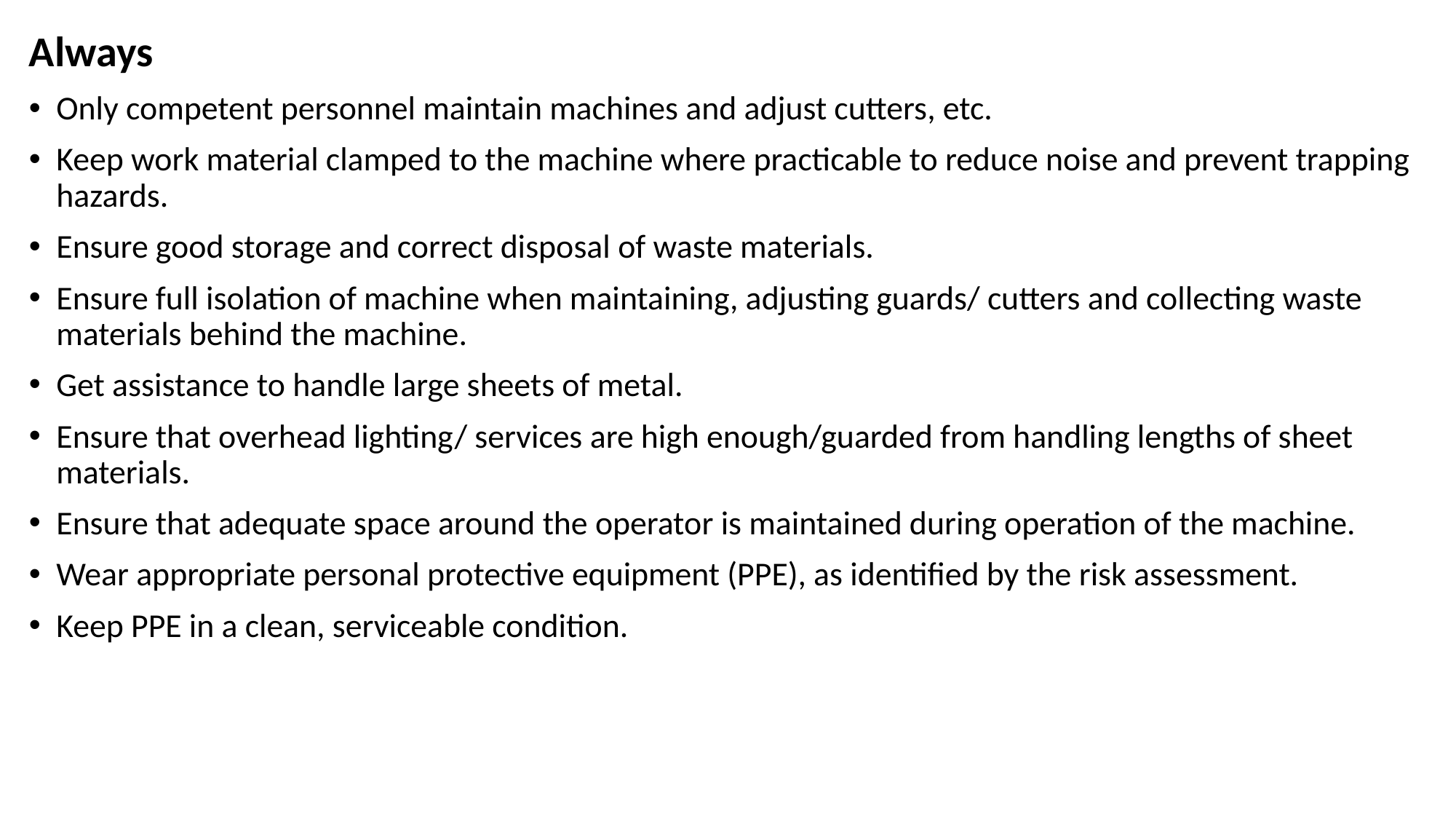

Always
Only competent personnel maintain machines and adjust cutters, etc.
Keep work material clamped to the machine where practicable to reduce noise and prevent trapping hazards.
Ensure good storage and correct disposal of waste materials.
Ensure full isolation of machine when maintaining, adjusting guards/ cutters and collecting waste materials behind the machine.
Get assistance to handle large sheets of metal.
Ensure that overhead lighting/ services are high enough/guarded from handling lengths of sheet materials.
Ensure that adequate space around the operator is maintained during operation of the machine.
Wear appropriate personal protective equipment (PPE), as identified by the risk assessment.
Keep PPE in a clean, serviceable condition.